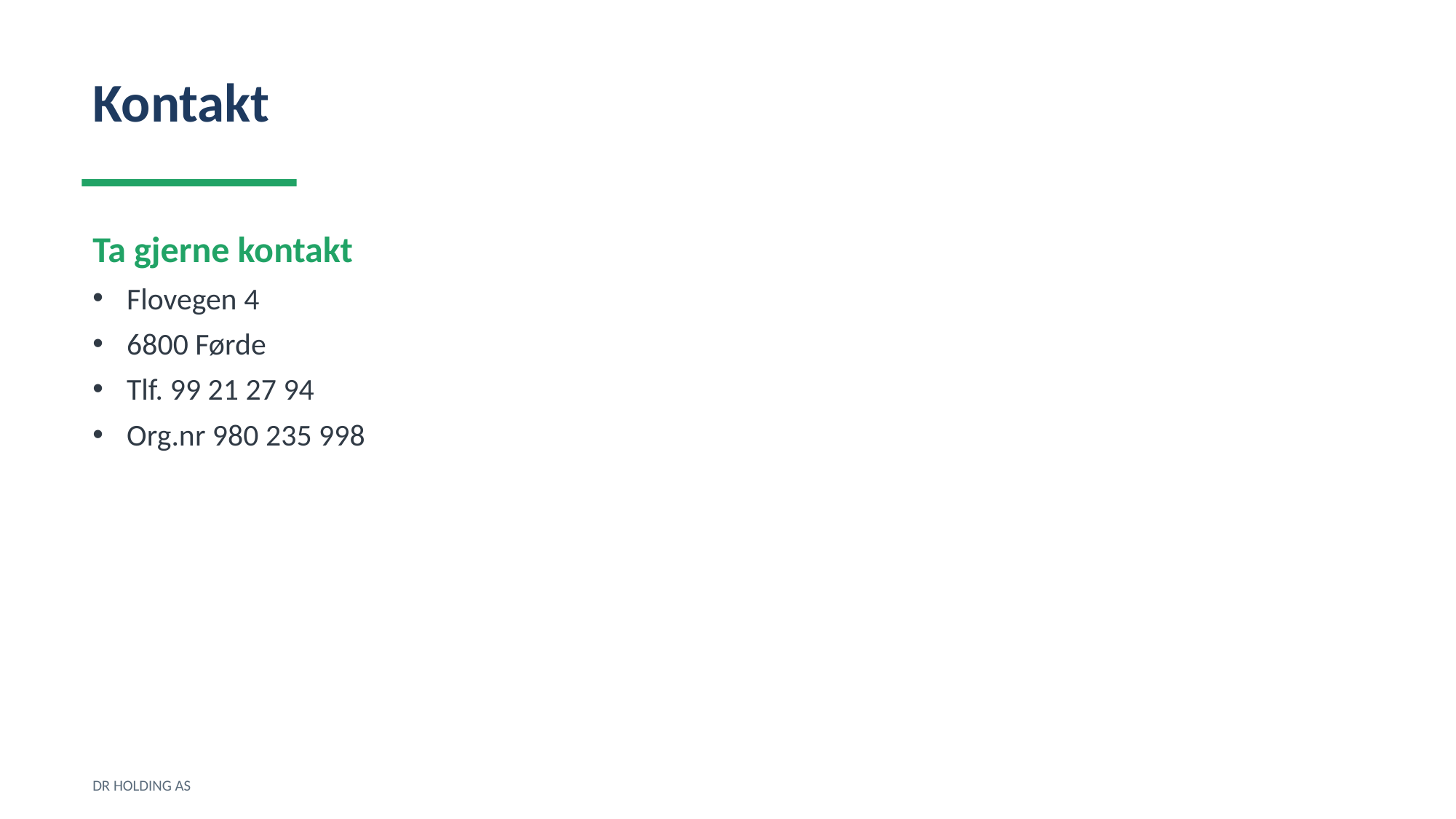

Kontakt

Ta gjerne kontakt
Flovegen 4
6800 Førde
Tlf. 99 21 27 94
Org.nr 980 235 998
DR HOLDING AS